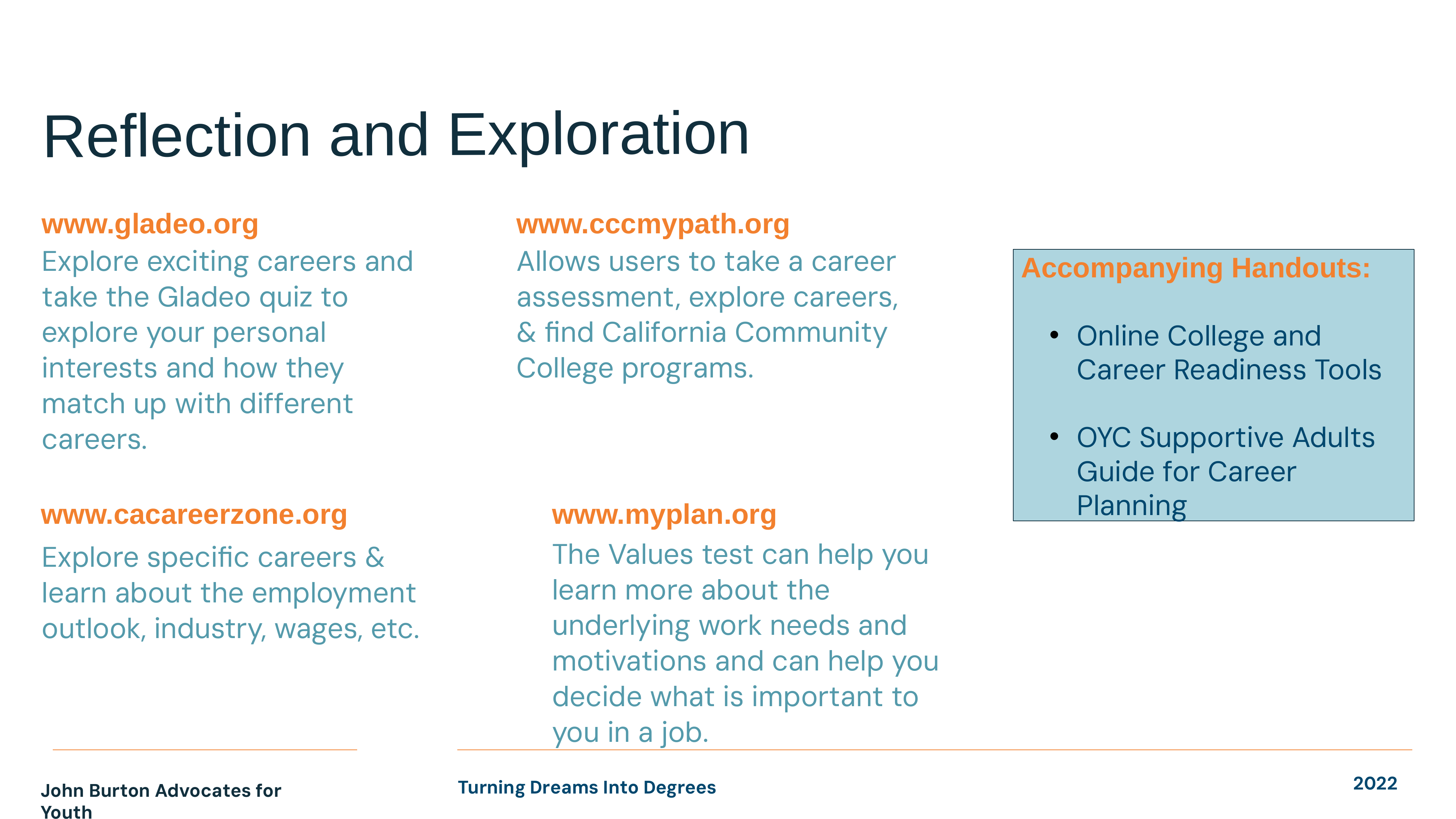

Reflection and Exploration
www.gladeo.org
Explore exciting careers and take the Gladeo quiz to explore your personal interests and how they match up with different careers.
www.cccmypath.org
Allows users to take a career assessment, explore careers, & find California Community College programs.
 Accompanying Handouts:

Online College and Career Readiness Tools

OYC Supportive Adults Guide for Career Planning
www.cacareerzone.org
www.myplan.org
The Values test can help you learn more about the underlying work needs and motivations and can help you decide what is important to you in a job.
Explore specific careers & learn about the employment outlook, industry, wages, etc.
2022
Turning Dreams Into Degrees
John Burton Advocates for Youth